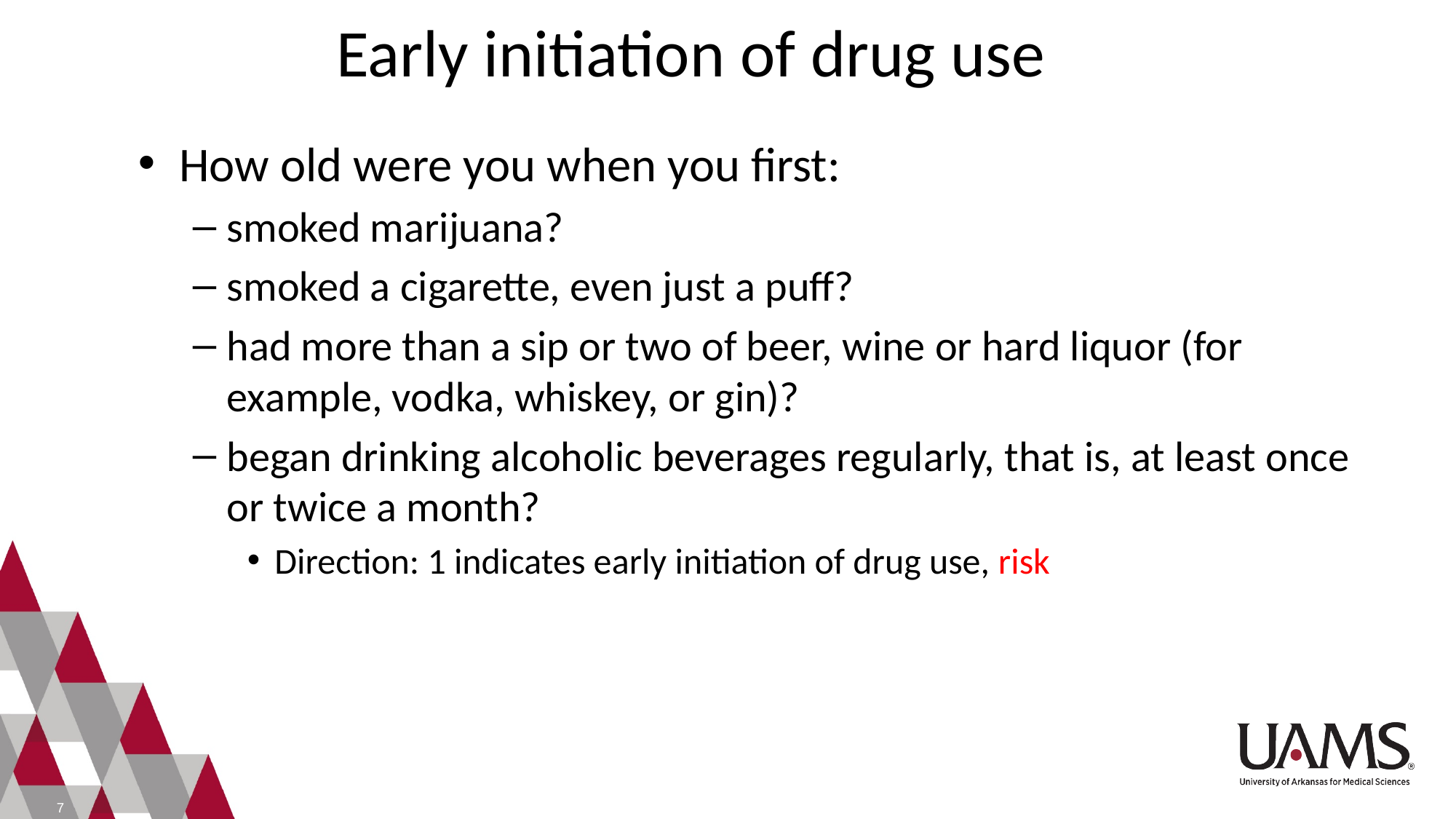

# Early initiation of drug use
How old were you when you first:
smoked marijuana?
smoked a cigarette, even just a puff?
had more than a sip or two of beer, wine or hard liquor (for example, vodka, whiskey, or gin)?
began drinking alcoholic beverages regularly, that is, at least once or twice a month?
Direction: 1 indicates early initiation of drug use, risk